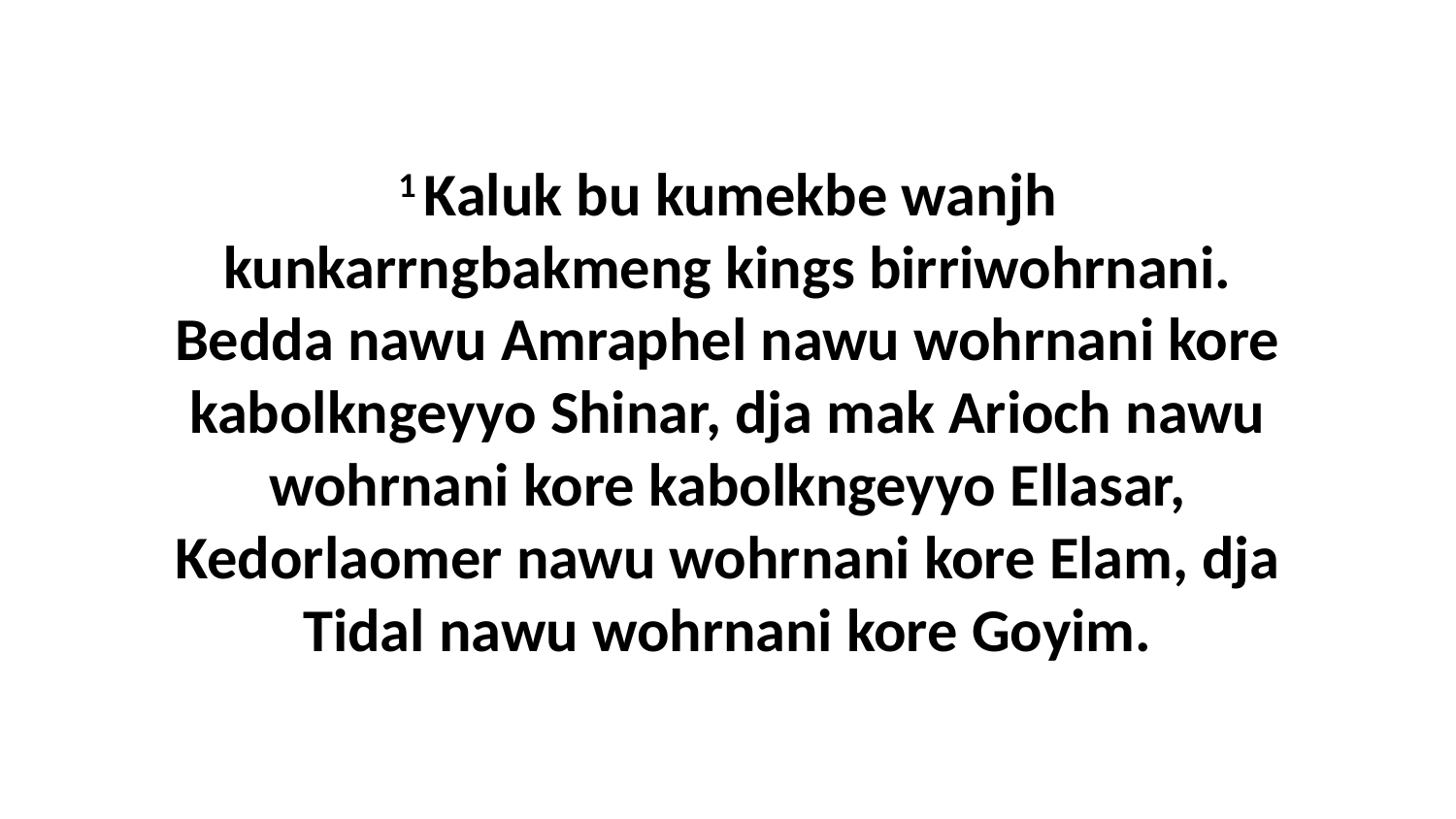

1 Kaluk bu kumekbe wanjh kunkarrngbakmeng kings birriwohrnani. Bedda nawu Amraphel nawu wohrnani kore kabolkngeyyo Shinar, dja mak Arioch nawu wohrnani kore kabolkngeyyo Ellasar, Kedorlaomer nawu wohrnani kore Elam, dja Tidal nawu wohrnani kore Goyim.